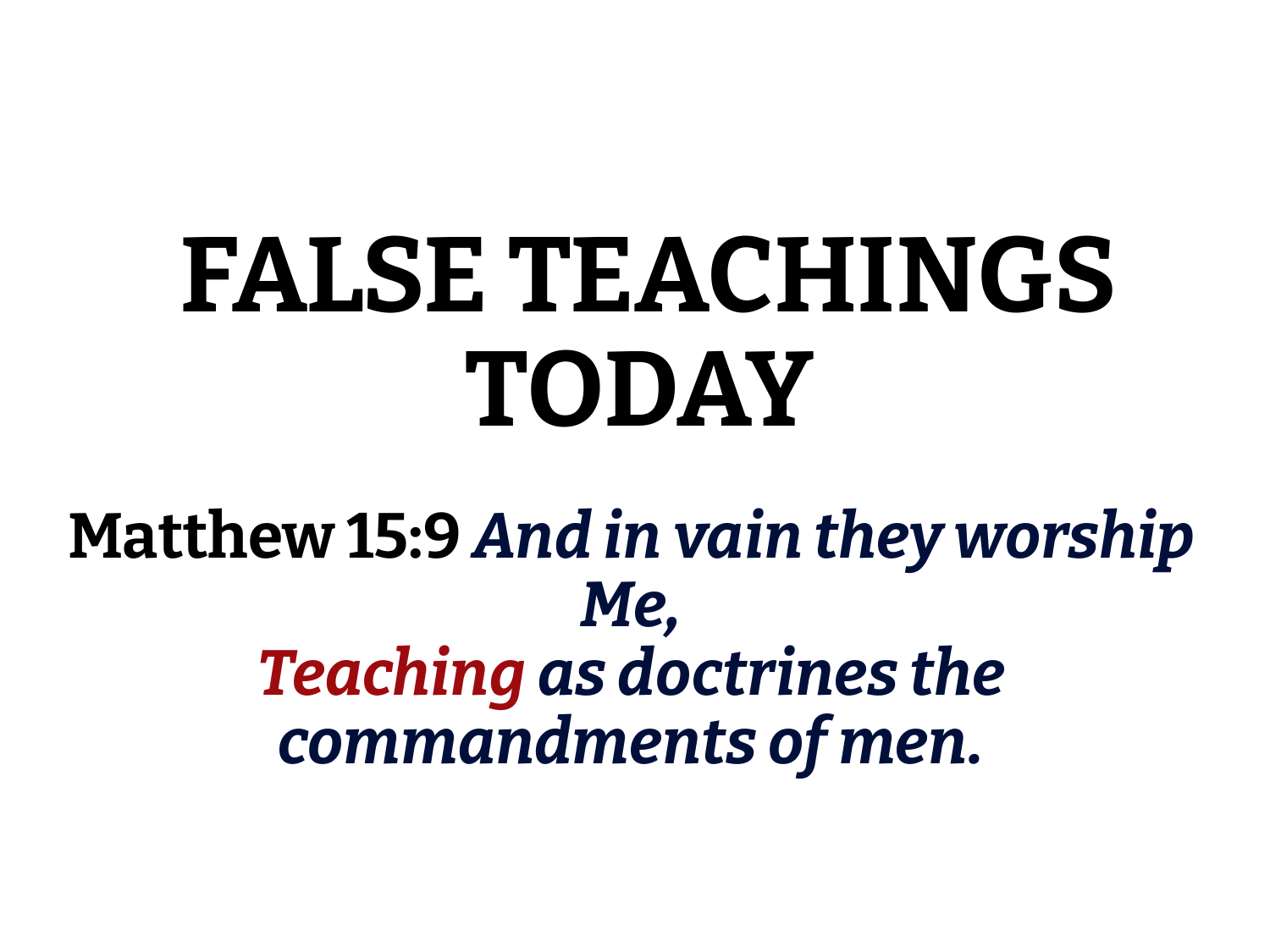

# FALSE TEACHINGS TODAY
Matthew 15:9 And in vain they worship Me,
Teaching as doctrines the commandments of men.